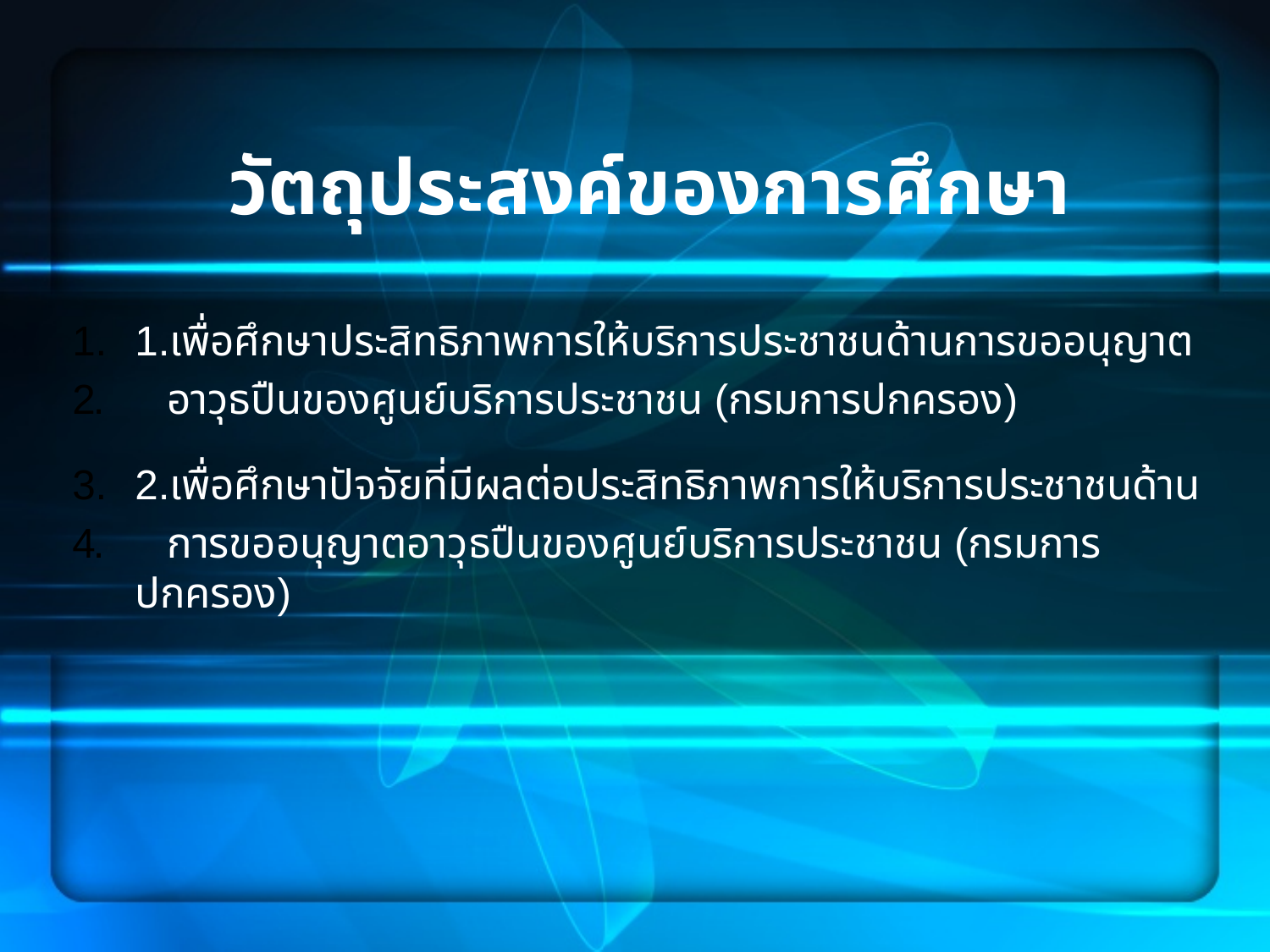

# วัตถุประสงค์ของการศึกษา
1.เพื่อศึกษาประสิทธิภาพการให้บริการประชาชนด้านการขออนุญาต
   อาวุธปืนของศูนย์บริการประชาชน (กรมการปกครอง)

2.เพื่อศึกษาปัจจัยที่มีผลต่อประสิทธิภาพการให้บริการประชาชนด้าน
   การขออนุญาตอาวุธปืนของศูนย์บริการประชาชน (กรมการปกครอง)